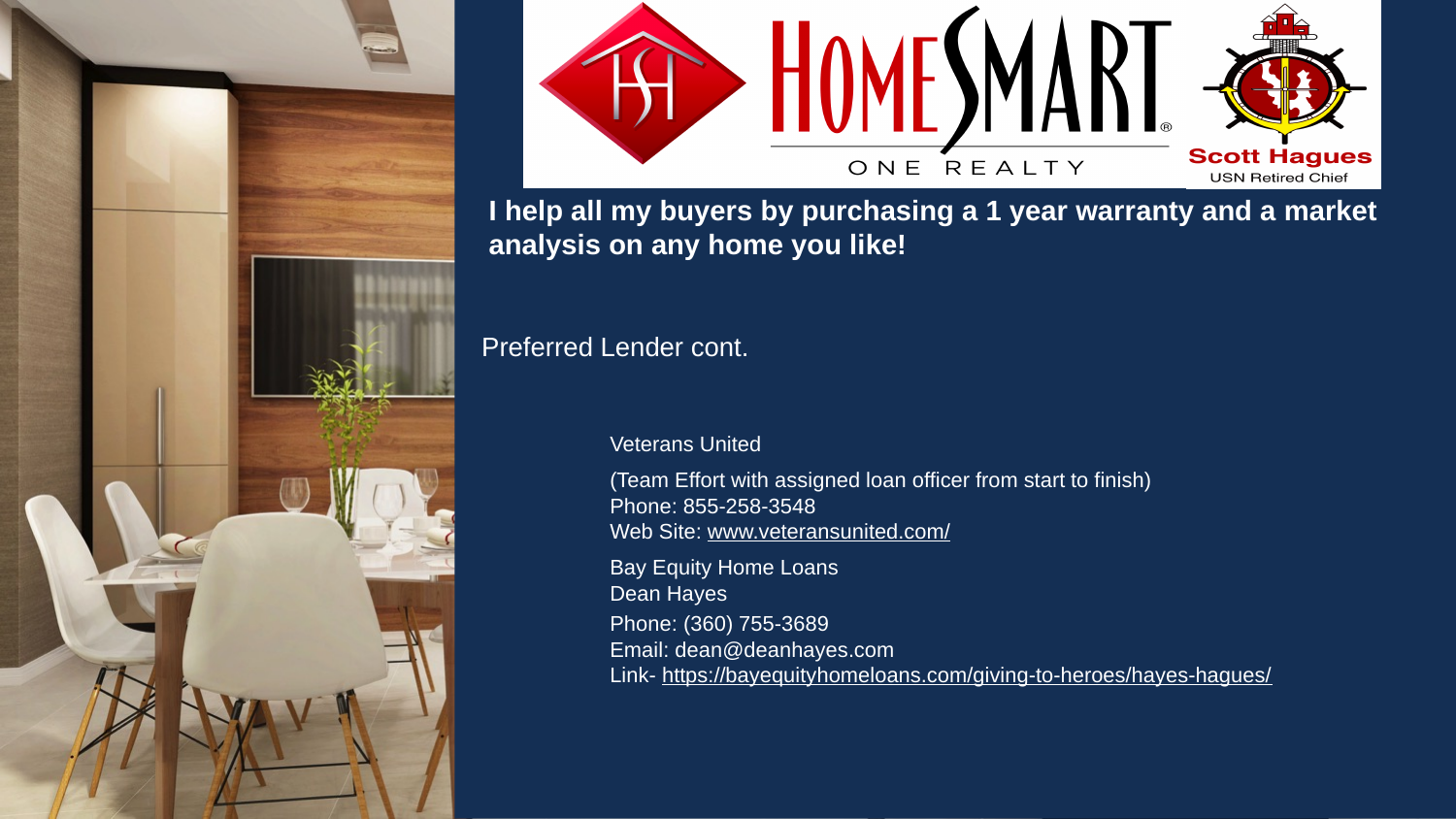

Preferred Lender cont.

	Veterans United
		(Team Effort with assigned loan officer from start to finish)
		Phone: 855-258-3548
		Web Site: www.veteransunited.com/
	Bay Equity Home Loans
		Dean Hayes
		Phone: (360) 755-3689
		Email: dean@deanhayes.com
		Link- https://bayequityhomeloans.com/giving-to-heroes/hayes-hagues/